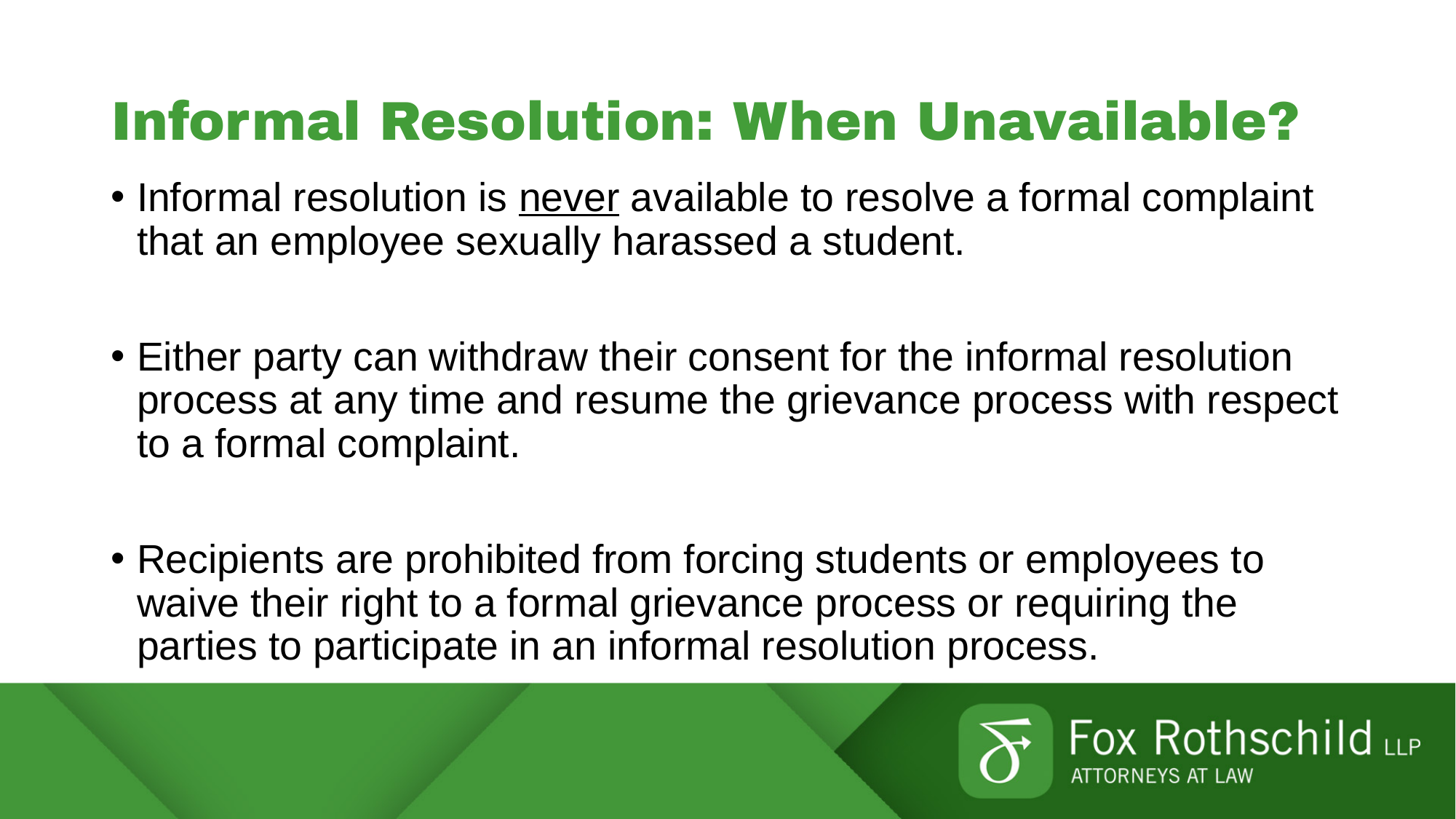

# Informal Resolution: When Unavailable?
Informal resolution is never available to resolve a formal complaint that an employee sexually harassed a student.

Either party can withdraw their consent for the informal resolution process at any time and resume the grievance process with respect to a formal complaint.

Recipients are prohibited from forcing students or employees to waive their right to a formal grievance process or requiring the parties to participate in an informal resolution process.